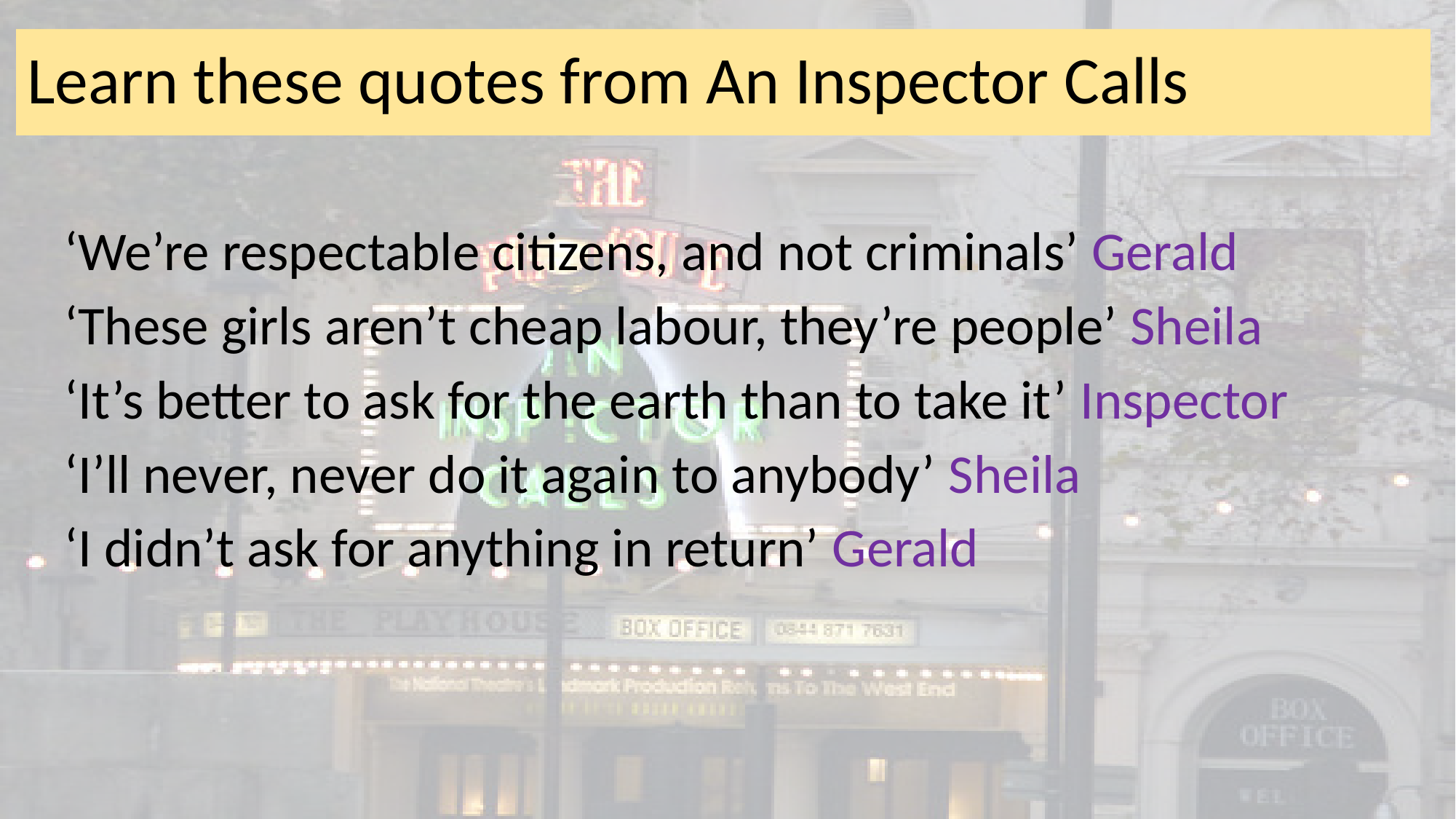

# Learn these quotes from An Inspector Calls
‘We’re respectable citizens, and not criminals’ Gerald
‘These girls aren’t cheap labour, they’re people’ Sheila
‘It’s better to ask for the earth than to take it’ Inspector
‘I’ll never, never do it again to anybody’ Sheila
‘I didn’t ask for anything in return’ Gerald